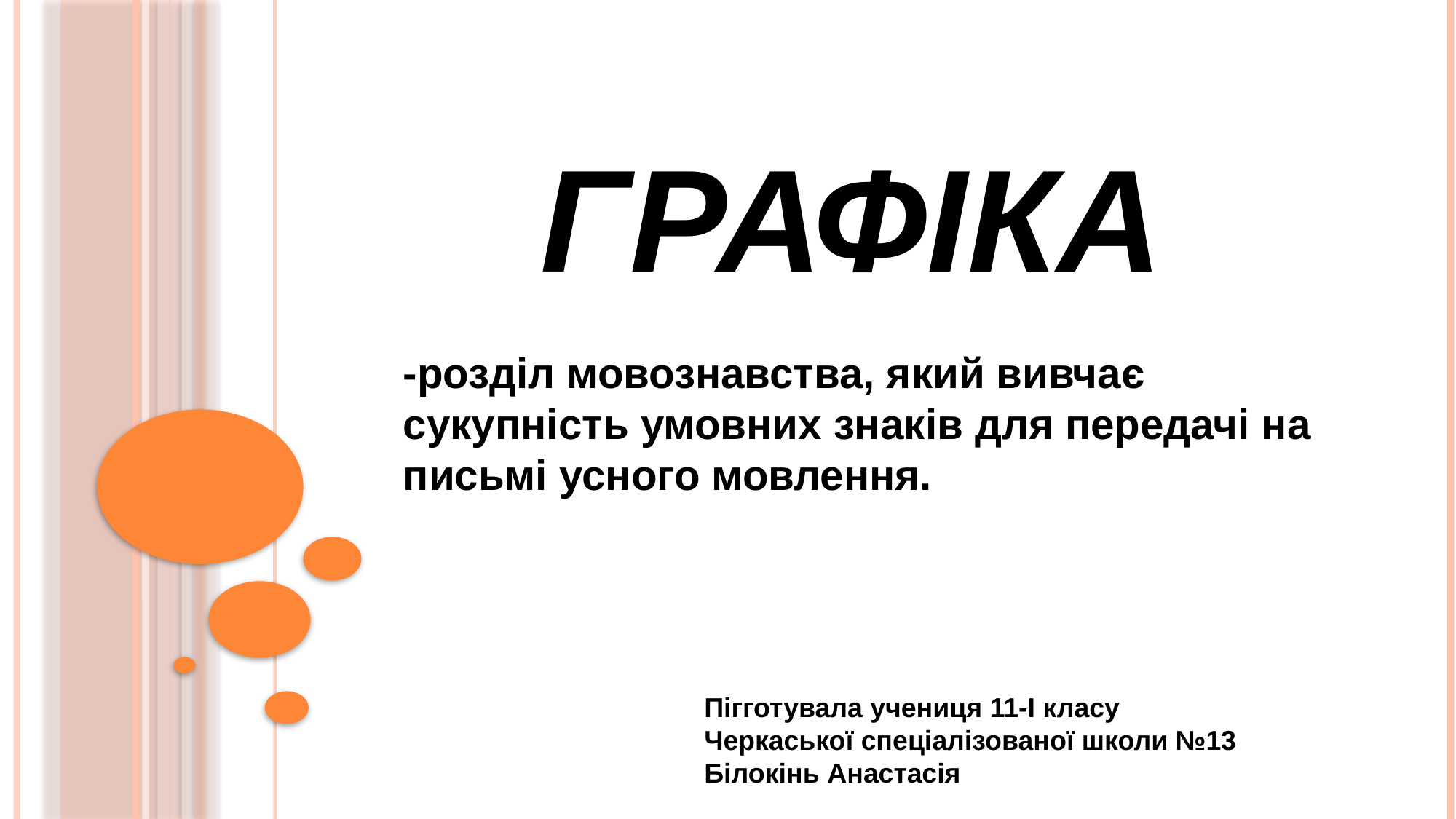

# Графіка
-розділ мовознавства, який вивчає сукупність умовних знаків для передачі на письмі усного мовлення.
Пігготувала учениця 11-І класу
Черкаської спеціалізованої школи №13
Білокінь Анастасія